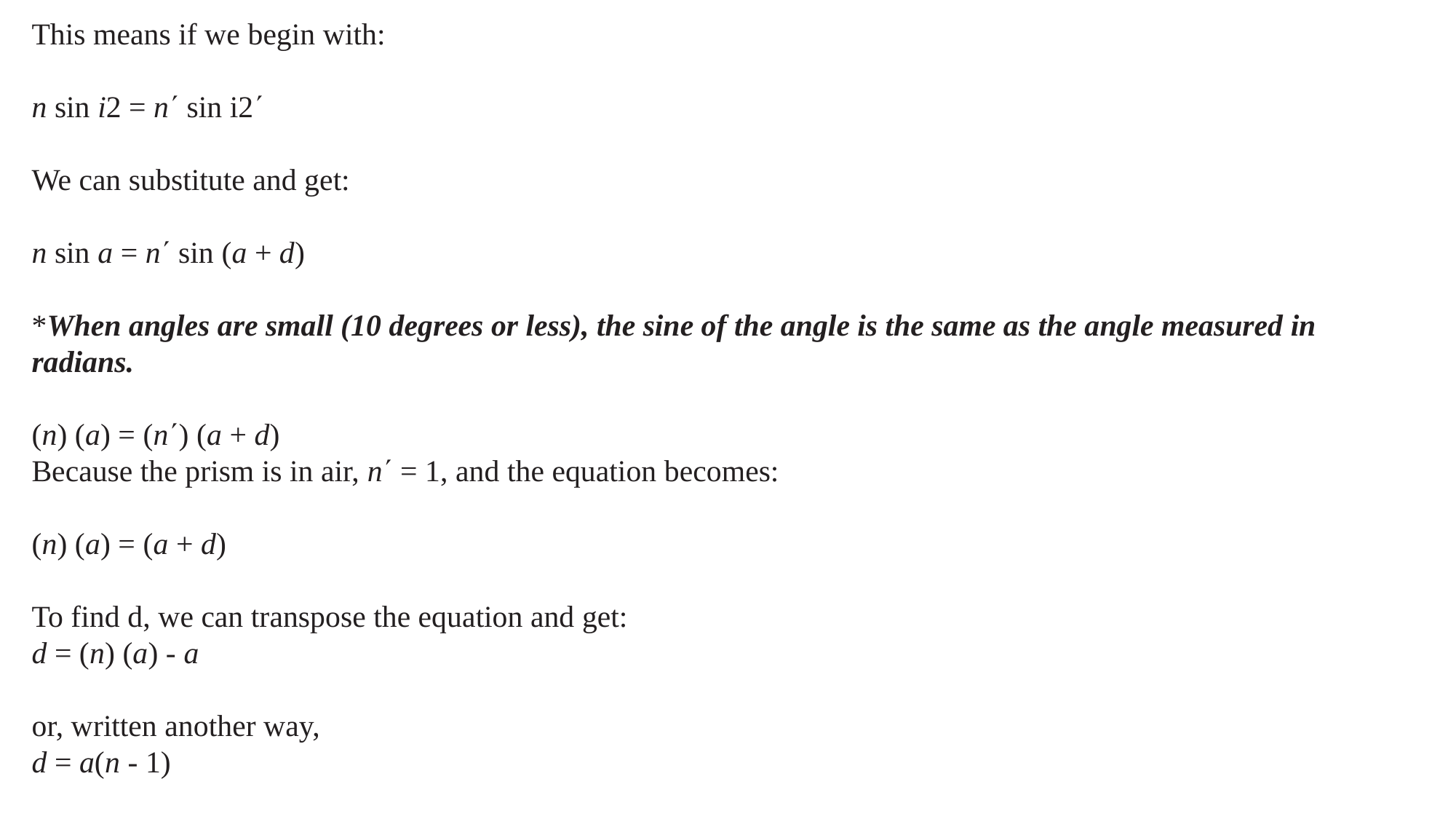

This means if we begin with:
n sin i2 = n′ sin i2′
We can substitute and get:
n sin a = n′ sin (a + d)
*When angles are small (10 degrees or less), the sine of the angle is the same as the angle measured in radians.
(n) (a) = (n′) (a + d)
Because the prism is in air, n′ = 1, and the equation becomes:
(n) (a) = (a + d)
To find d, we can transpose the equation and get:
d = (n) (a) - a
or, written another way,
d = a(n - 1)